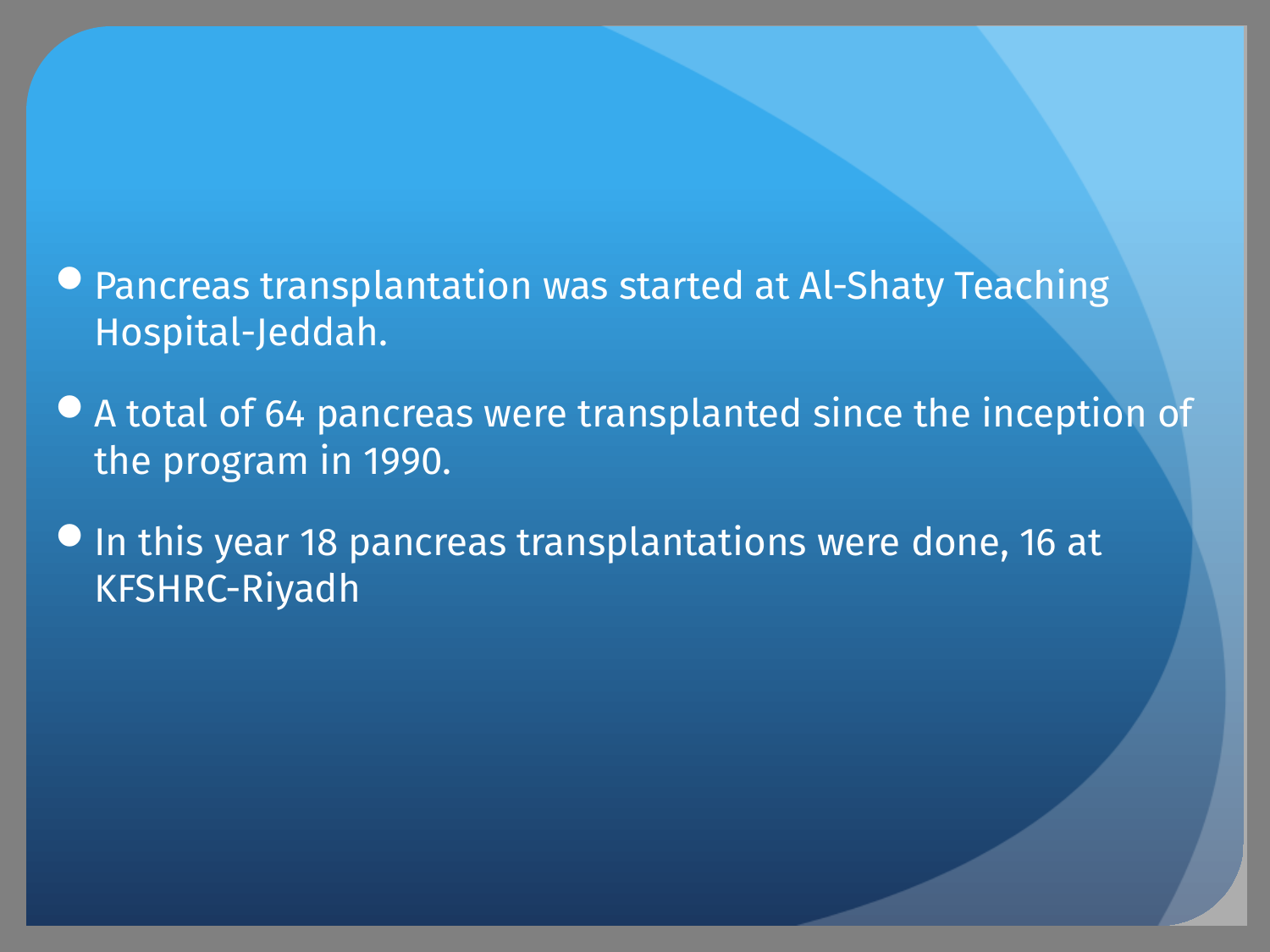

#
Pancreas transplantation was started at Al-Shaty Teaching Hospital-Jeddah.
A total of 64 pancreas were transplanted since the inception of the program in 1990.
In this year 18 pancreas transplantations were done, 16 at KFSHRC-Riyadh